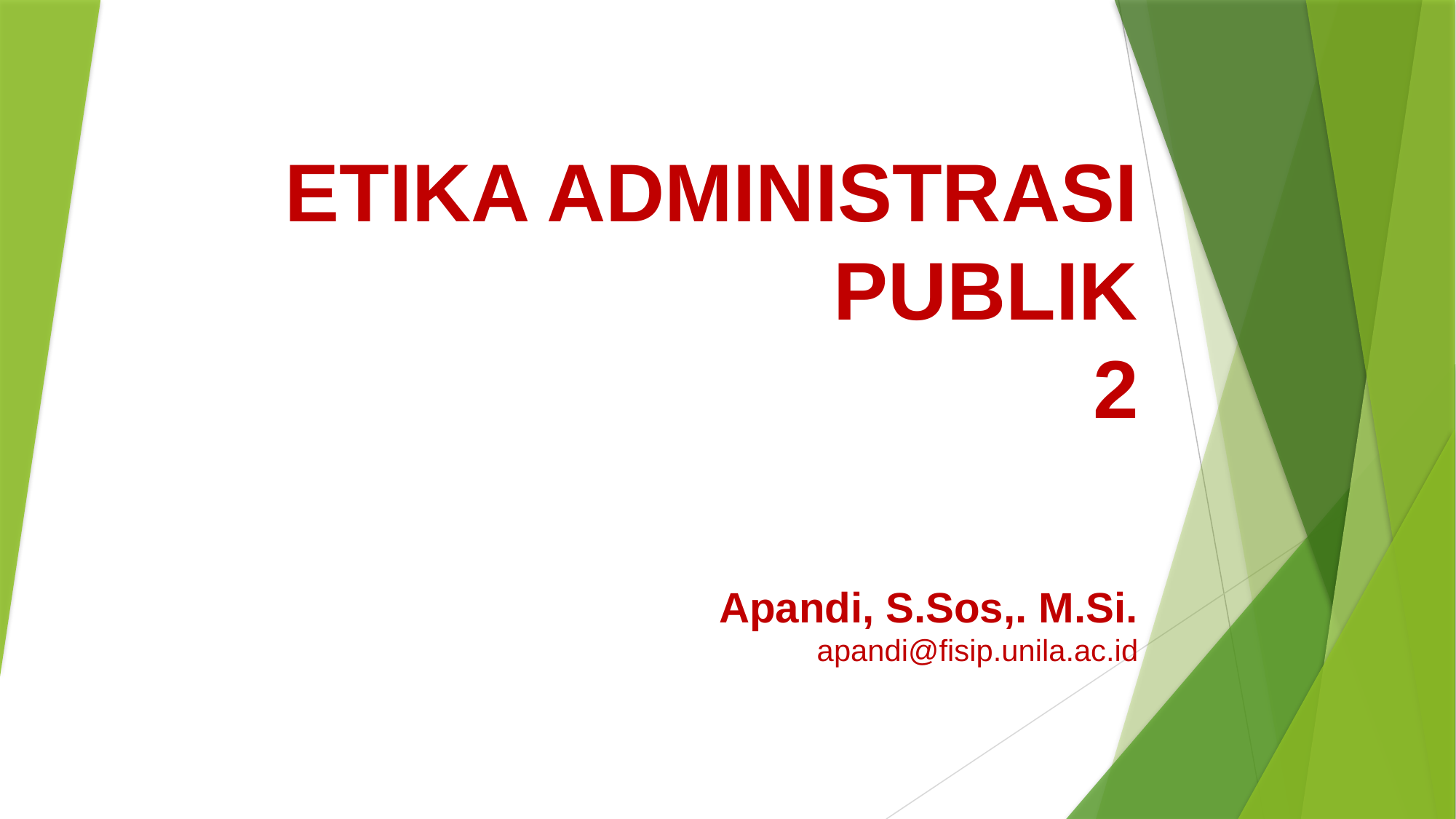

# ETIKA ADMINISTRASI PUBLIK 2
                        Apandi, S.Sos,. M.Si.
apandi@fisip.unila.ac.id